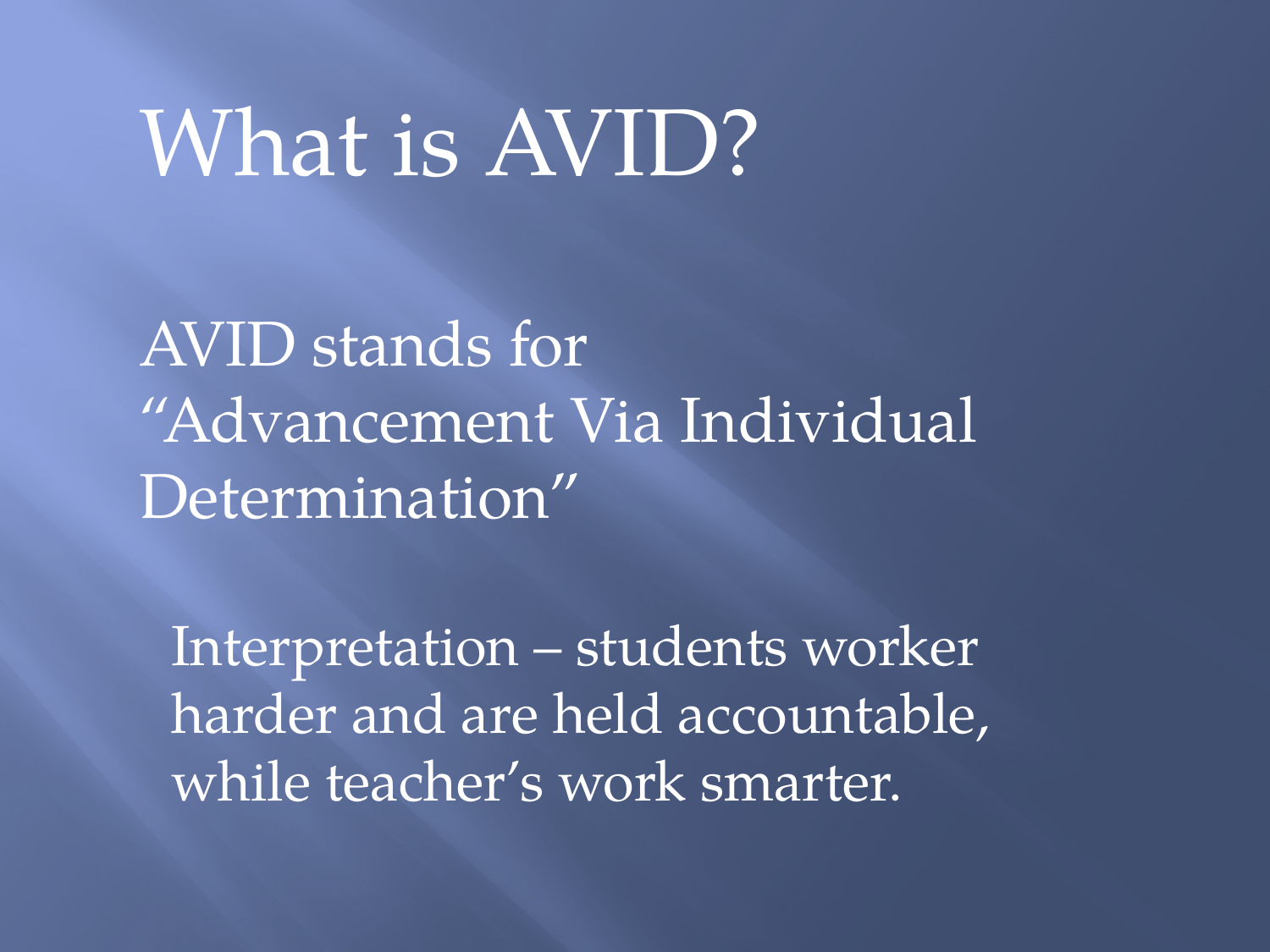

What is AVID?
AVID stands for  “Advancement Via Individual Determination”
Interpretation – students worker harder and are held accountable, while teacher’s work smarter.